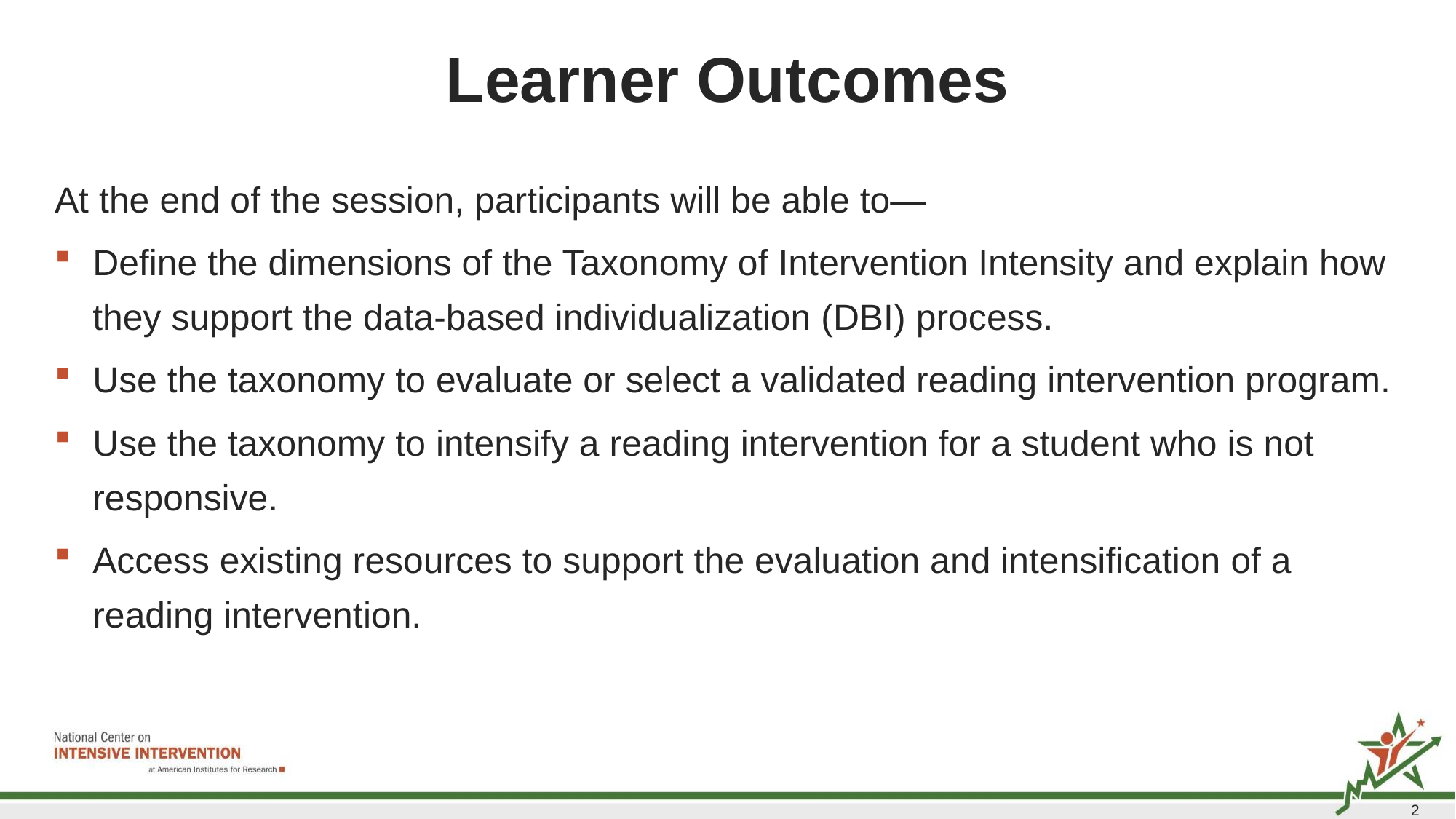

# Learner Outcomes
At the end of the session, participants will be able to—
Define the dimensions of the Taxonomy of Intervention Intensity and explain how they support the data-based individualization (DBI) process.
Use the taxonomy to evaluate or select a validated reading intervention program.
Use the taxonomy to intensify a reading intervention for a student who is not responsive.
Access existing resources to support the evaluation and intensification of a reading intervention.
2